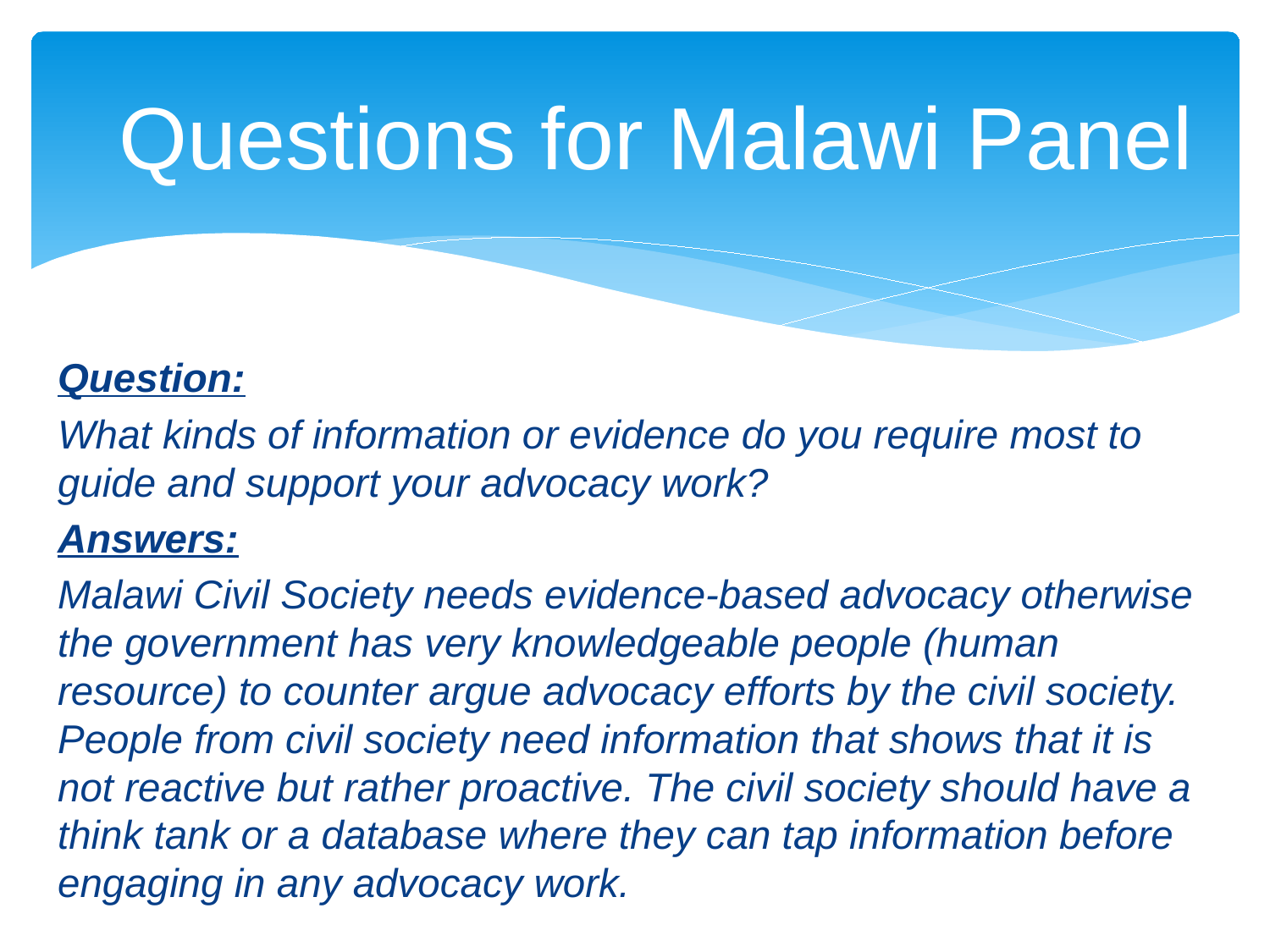

# Questions for Malawi Panel
Question:
What kinds of information or evidence do you require most to guide and support your advocacy work?
Answers:
Malawi Civil Society needs evidence-based advocacy otherwise the government has very knowledgeable people (human resource) to counter argue advocacy efforts by the civil society. People from civil society need information that shows that it is not reactive but rather proactive. The civil society should have a think tank or a database where they can tap information before engaging in any advocacy work.